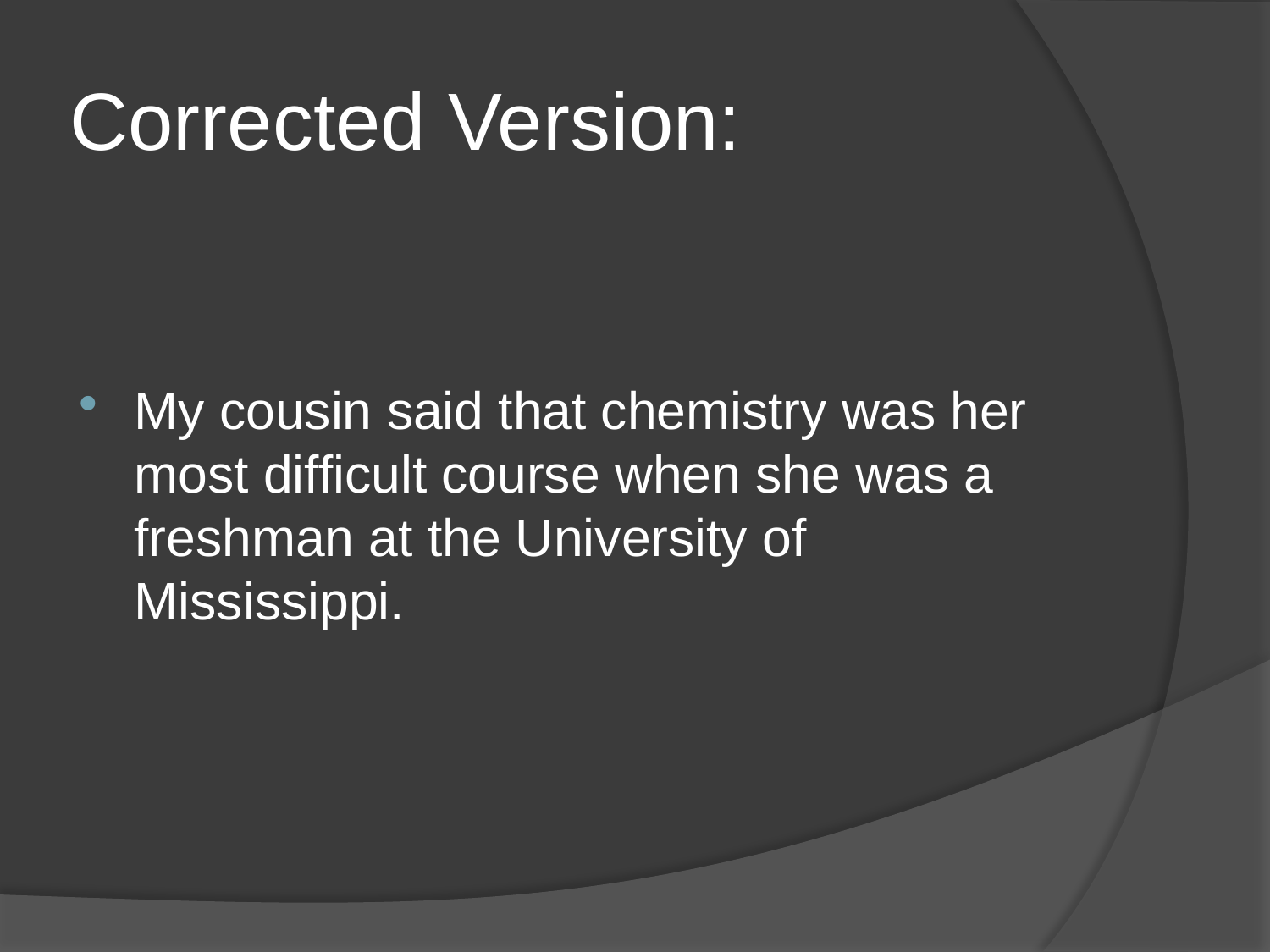

# Corrected Version:

My cousin said that chemistry was her most difficult course when she was a freshman at the University of Mississippi.